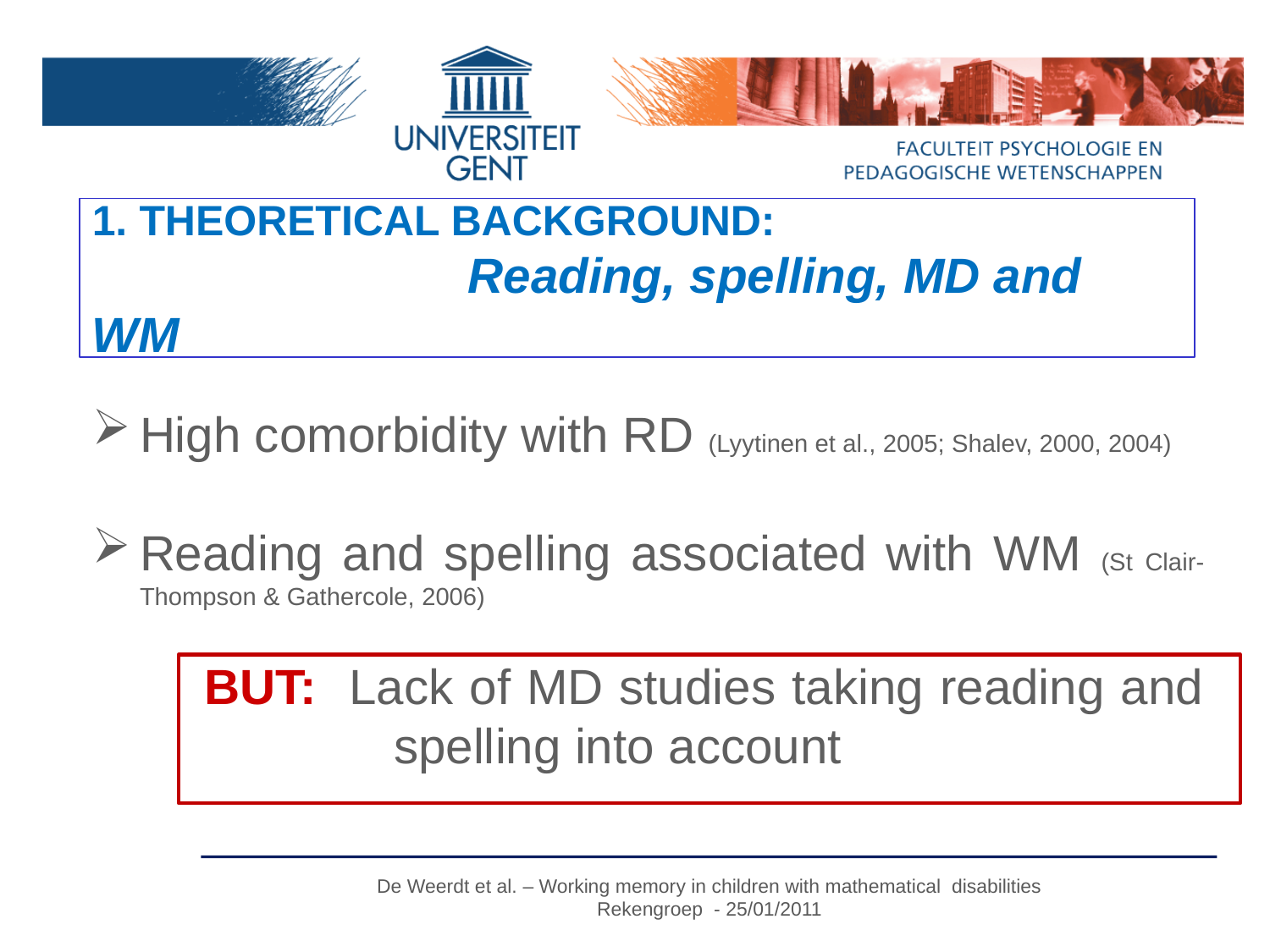

# 1. THEORETICAL BACKGROUND: Reading, spelling, MD and WM
High comorbidity with RD (Lyytinen et al., 2005; Shalev, 2000, 2004)

Reading and spelling associated with WM (St Clair-Thompson & Gathercole, 2006)

BUT:  Lack of MD studies taking reading and 		spelling into account

De Weerdt et al. – Working memory in children with mathematical  disabilities
Rekengroep  - 25/01/2011